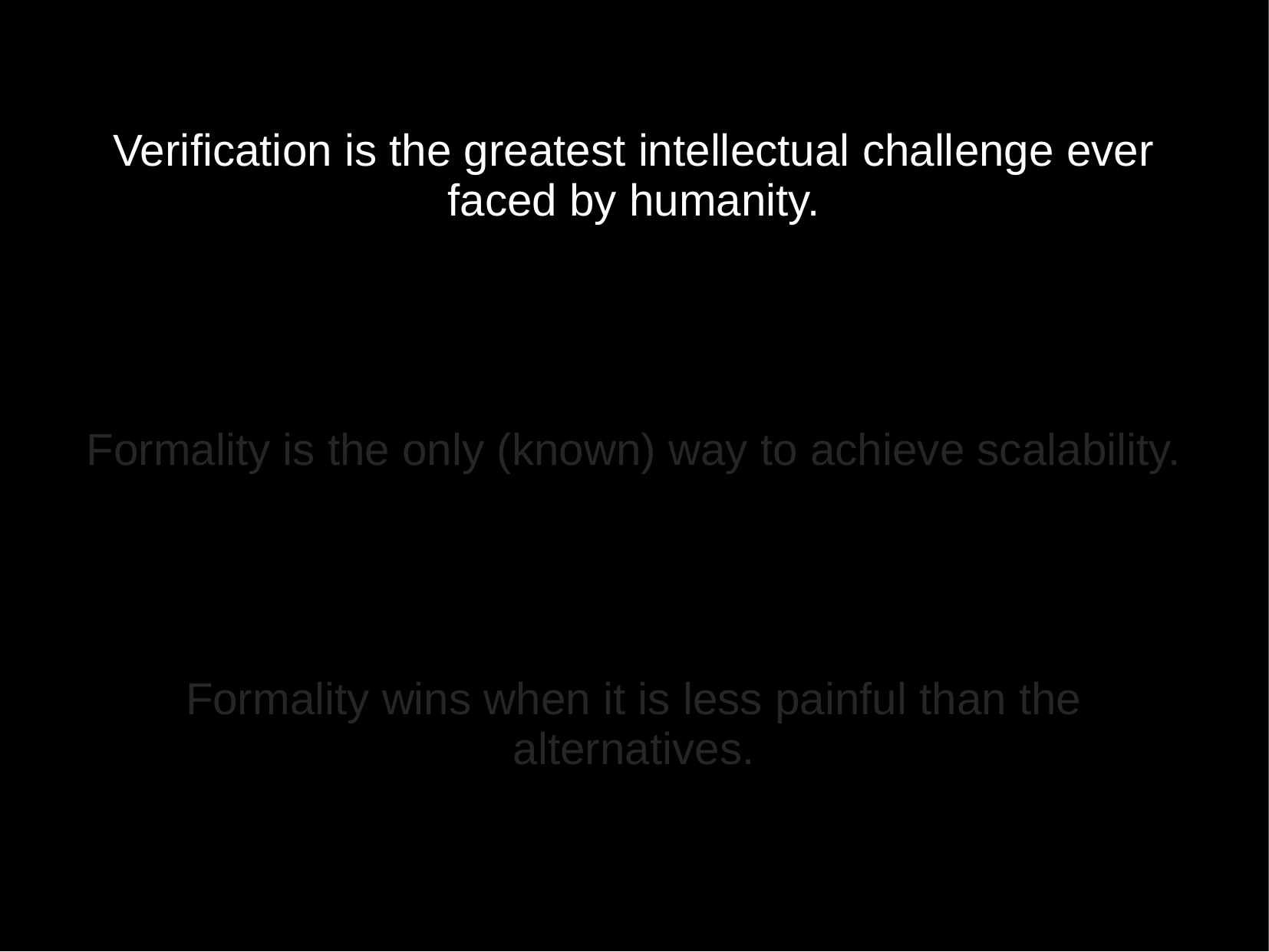

Verification is the greatest intellectual challenge ever faced by humanity.

Formality is the only (known) way to achieve scalability.

Formality wins when it is less painful than the alternatives.